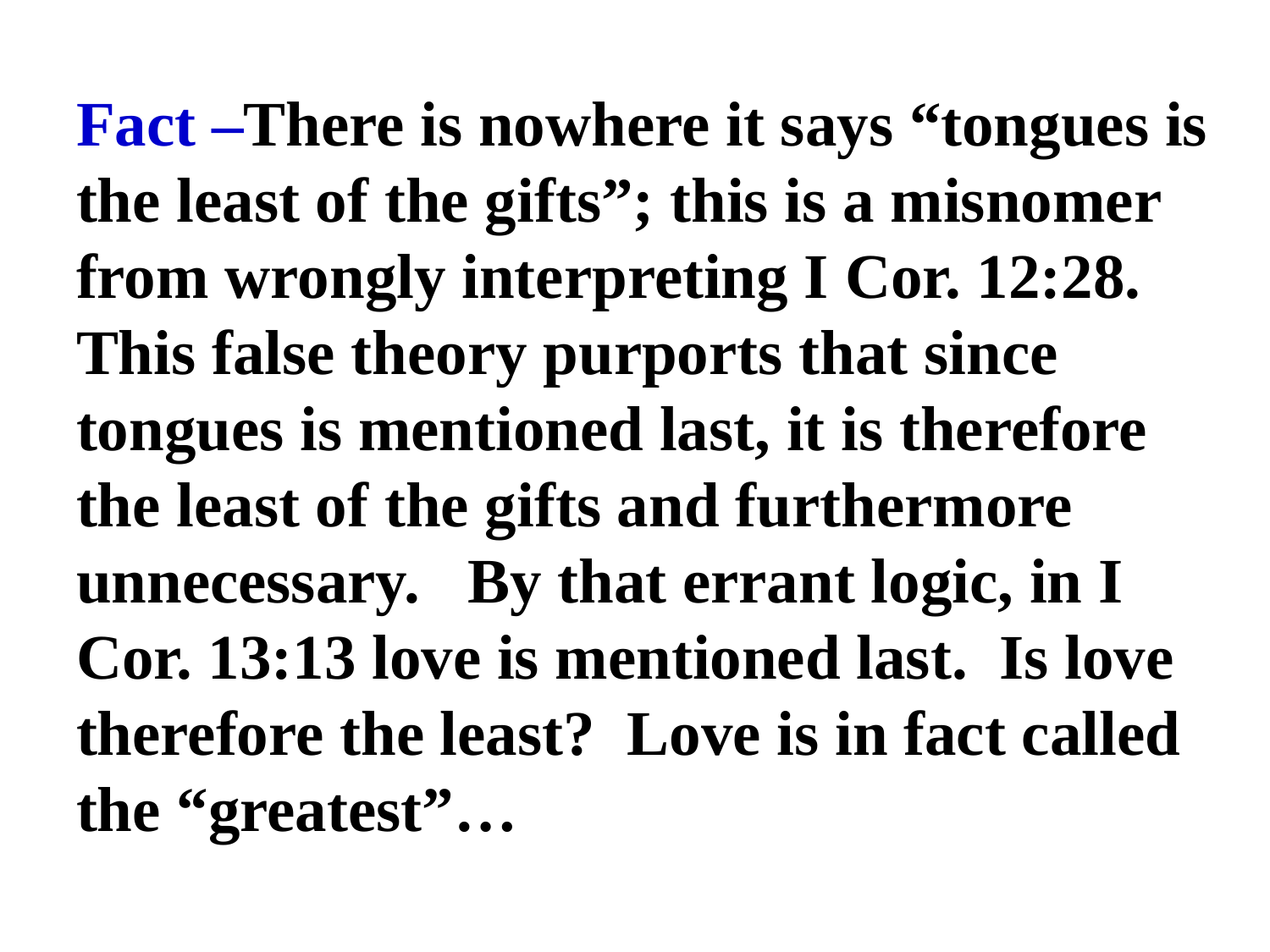

# Fact –There is nowhere it says “tongues is the least of the gifts”; this is a misnomer from wrongly interpreting I Cor. 12:28.  This false theory purports that since tongues is mentioned last, it is therefore the least of the gifts and furthermore unnecessary.   By that errant logic, in I Cor. 13:13 love is mentioned last.  Is love therefore the least?  Love is in fact called the “greatest”…